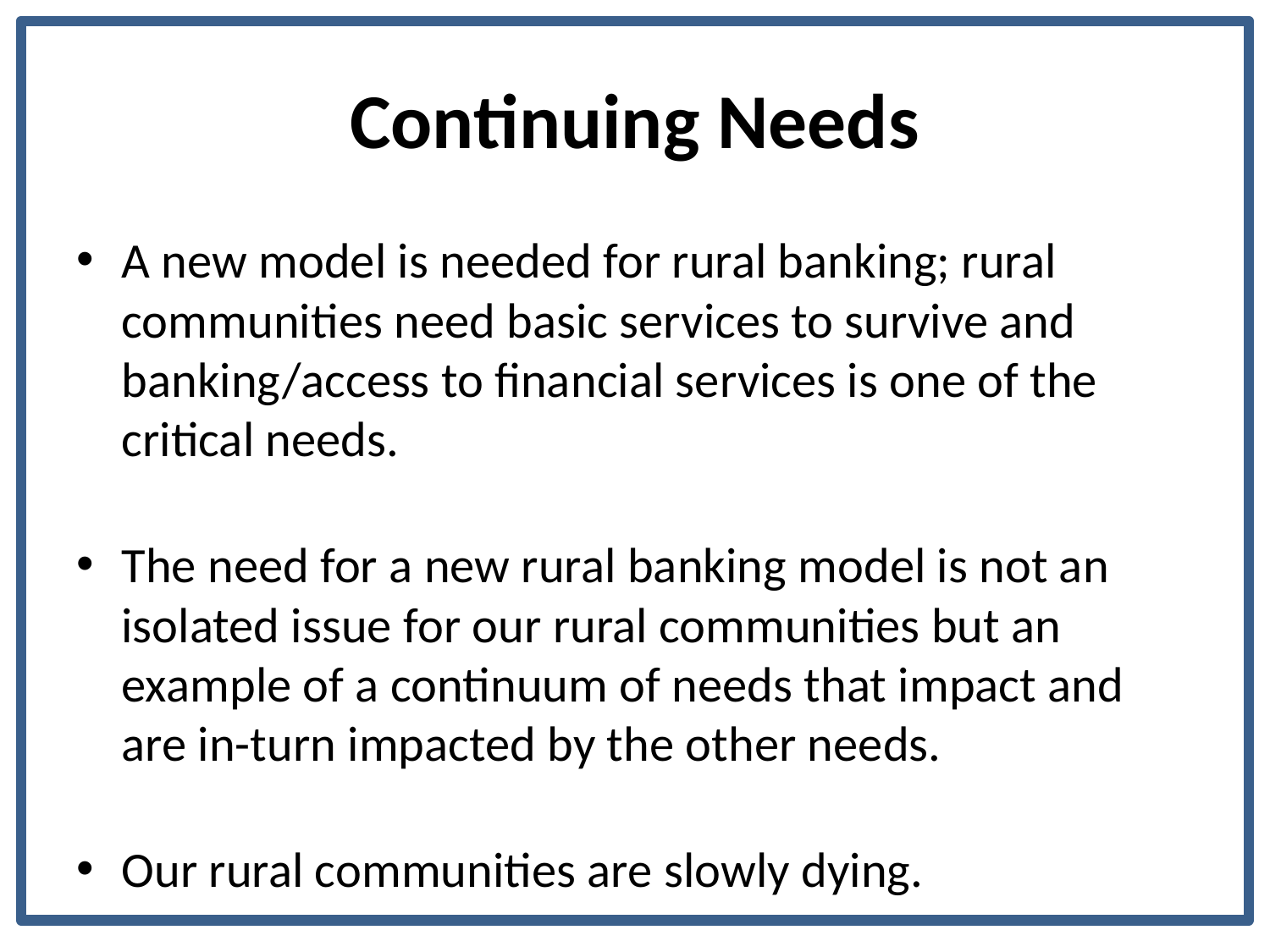

# Continuing Needs
A new model is needed for rural banking; rural communities need basic services to survive and banking/access to financial services is one of the critical needs.

The need for a new rural banking model is not an isolated issue for our rural communities but an example of a continuum of needs that impact and are in-turn impacted by the other needs.

Our rural communities are slowly dying.